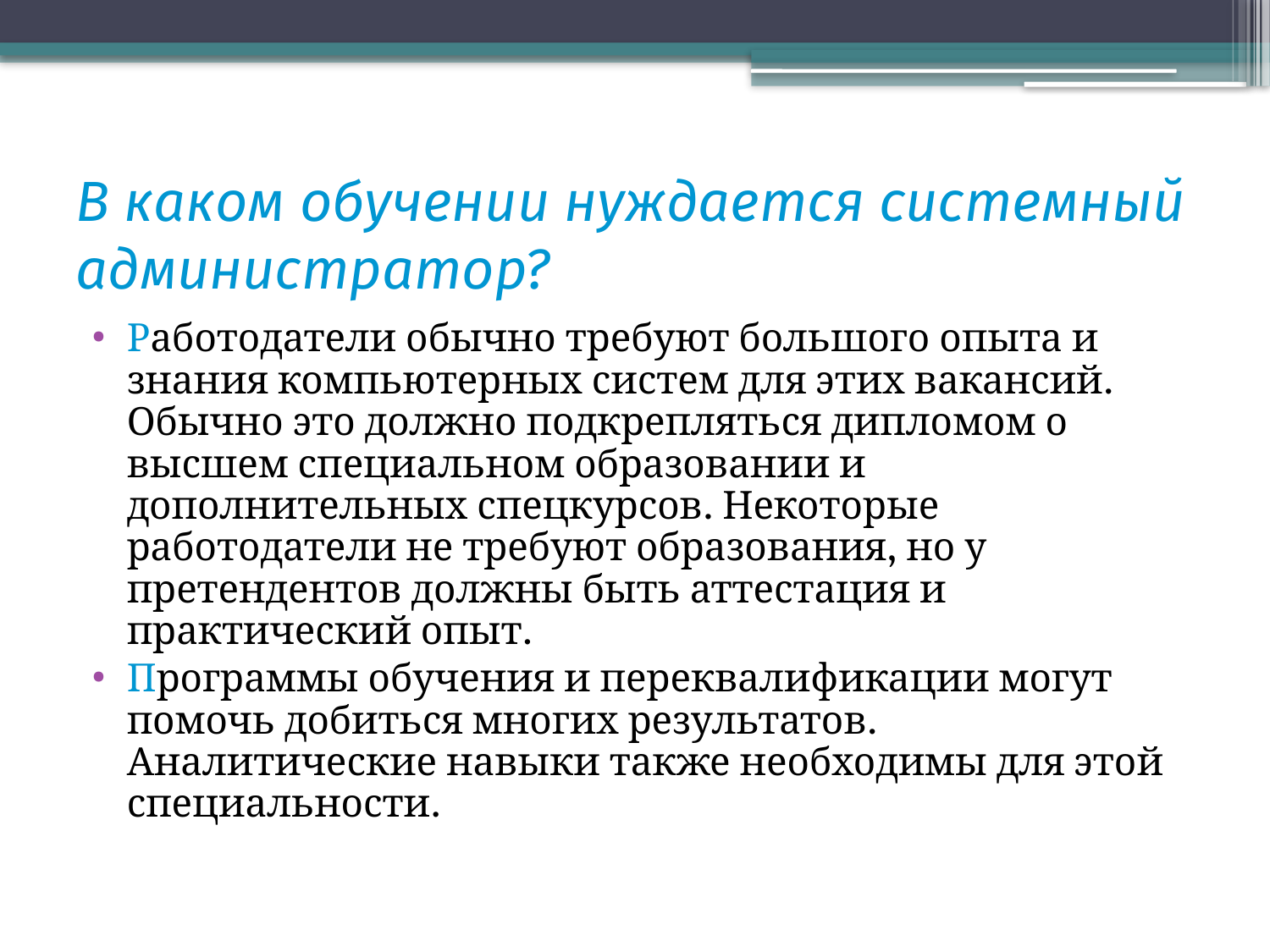

# В каком обучении нуждается системный администратор?
Работодатели обычно требуют большого опыта и знания компьютерных систем для этих вакансий. Обычно это должно подкрепляться дипломом о высшем специальном образовании и дополнительных спецкурсов. Некоторые работодатели не требуют образования, но у претендентов должны быть аттестация и практический опыт.
Программы обучения и переквалификации могут помочь добиться многих результатов. Аналитические навыки также необходимы для этой специальности.